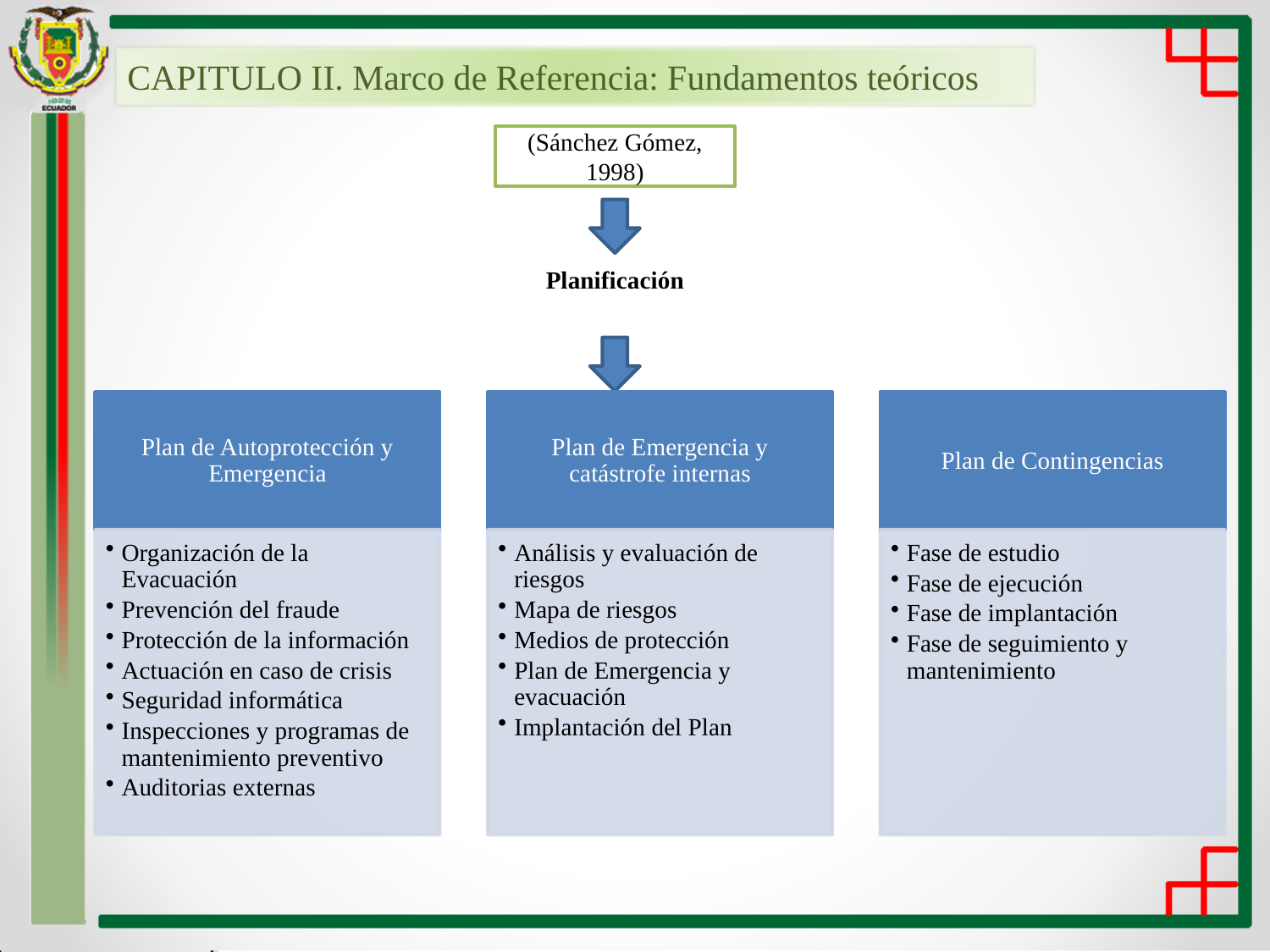

CAPITULO II. Marco de Referencia: Fundamentos teóricos
(Sánchez Gómez, 1998)

Planificación

Plan de Autoprotección y Emergencia
Organización de la Evacuación
Prevención del fraude
Protección de la información
Actuación en caso de crisis
Seguridad informática
Inspecciones y programas de mantenimiento preventivo
Auditorias externas
Plan de Emergencia y catástrofe internas
Análisis y evaluación de riesgos
Mapa de riesgos
Medios de protección
Plan de Emergencia y evacuación
Implantación del Plan
Plan de Contingencias
Fase de estudio
Fase de ejecución
Fase de implantación
Fase de seguimiento y mantenimiento